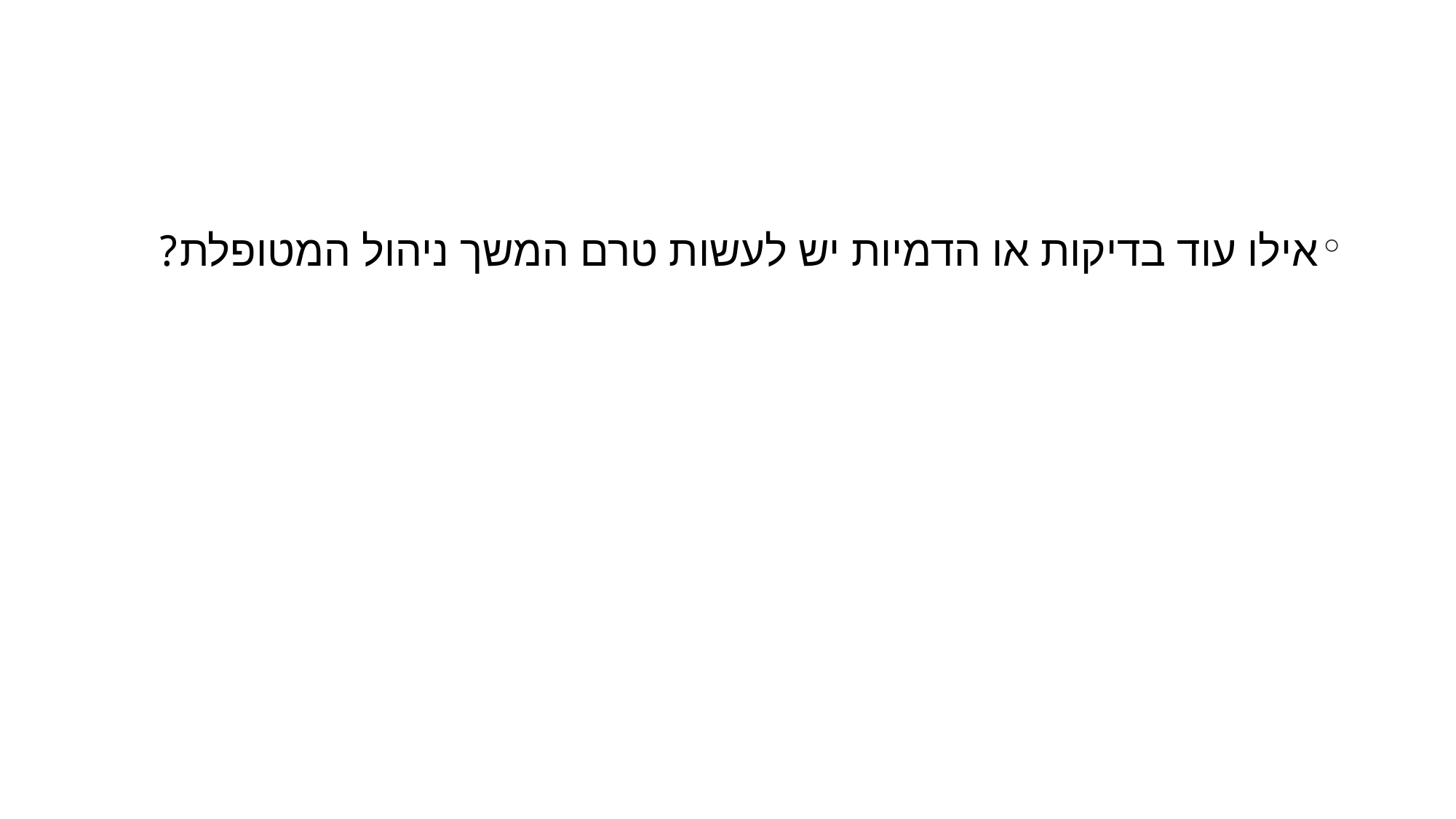

#
אילו עוד בדיקות או הדמיות יש לעשות טרם המשך ניהול המטופלת?